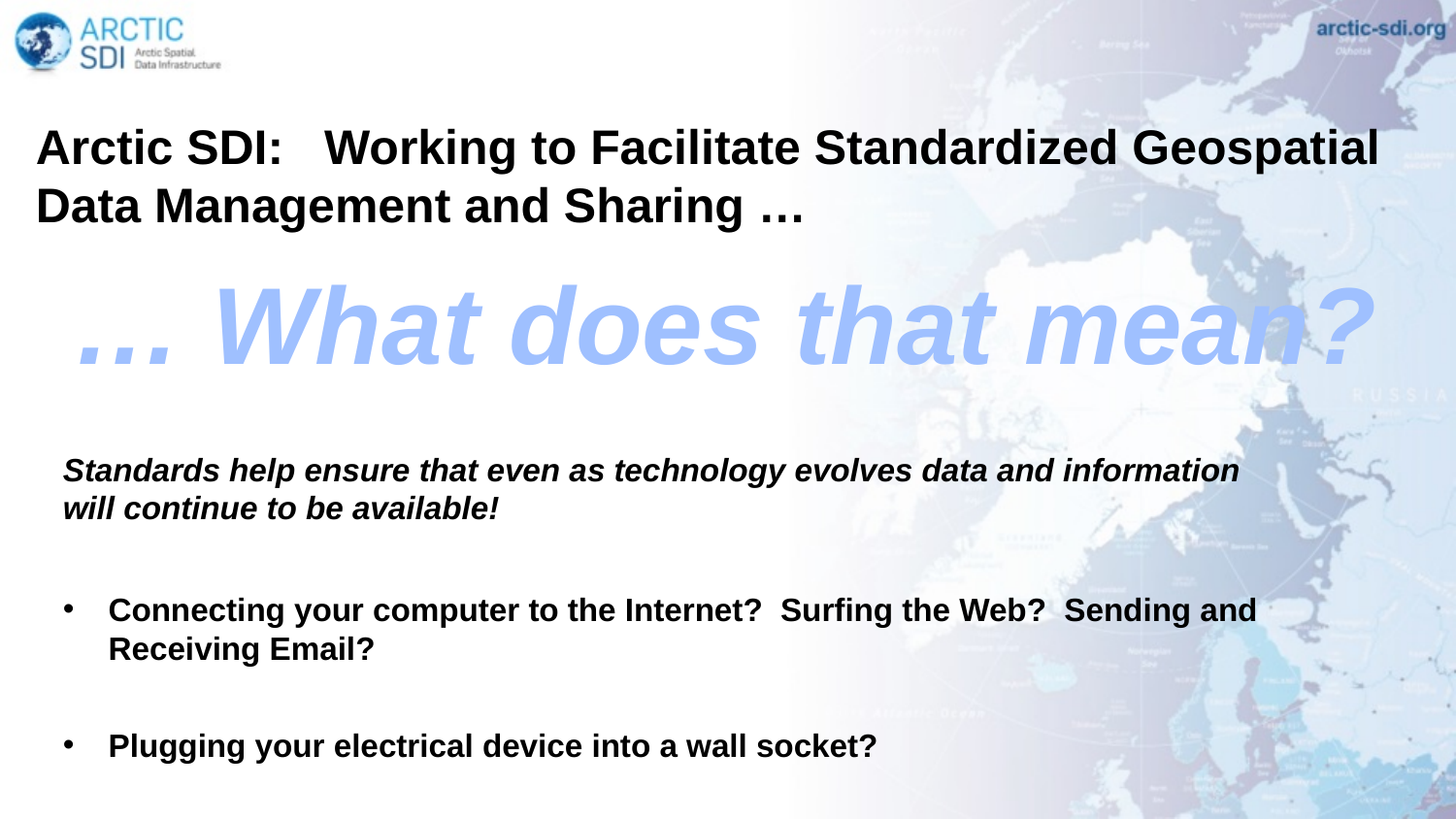

Arctic SDI:   Working to Facilitate Standardized Geospatial Data Management and Sharing …

… What does that mean?

Standards help ensure that even as technology evolves data and information
will continue to be available!

Connecting your computer to the Internet?  Surfing the Web?  Sending and Receiving Email?

Plugging your electrical device into a wall socket?